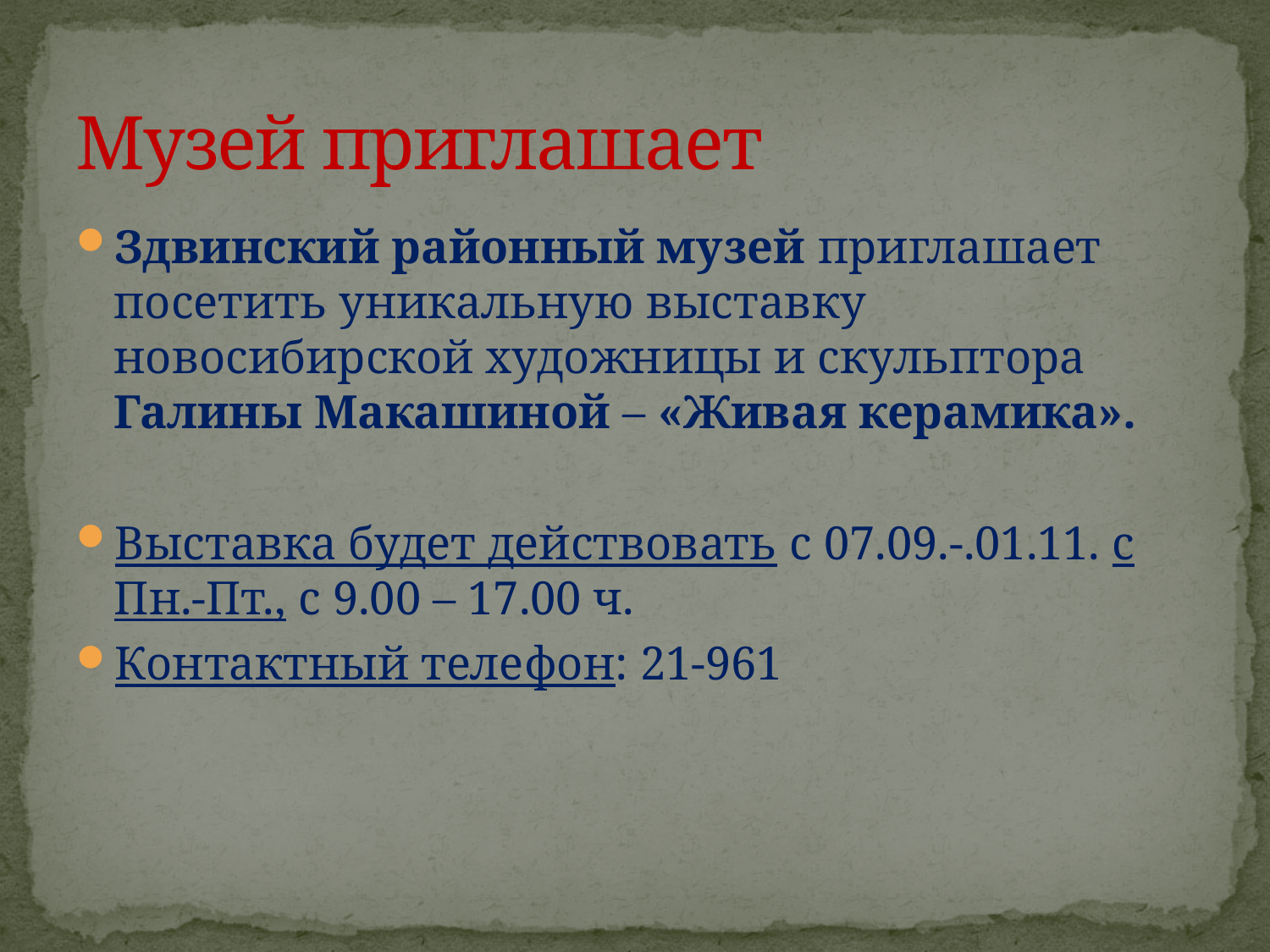

# Музей приглашает
Здвинский районный музей приглашает посетить уникальную выставку новосибирской художницы и скульптора Галины Макашиной – «Живая керамика».

Выставка будет действовать с 07.09.-.01.11. с Пн.-Пт., с 9.00 – 17.00 ч.
Контактный телефон: 21-961